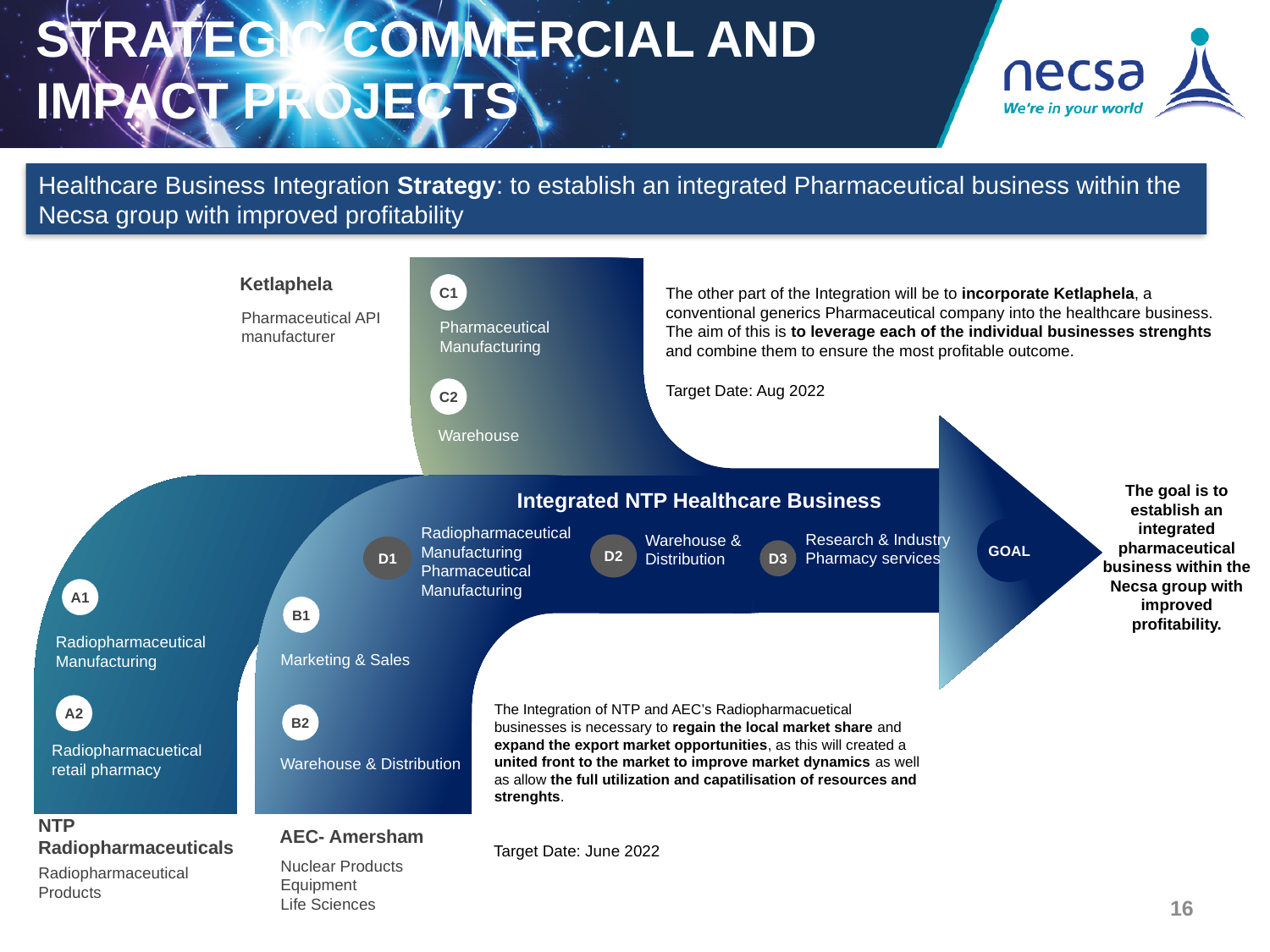

STRATEGIC COMMERCIAL AND IMPACT PROJECTS
Healthcare Business Integration Strategy: to establish an integrated Pharmaceutical business within the Necsa group with improved profitability

Ketlaphela
C1
The other part of the Integration will be to incorporate Ketlaphela, a conventional generics Pharmaceutical company into the healthcare business. The aim of this is to leverage each of the individual businesses strenghts and combine them to ensure the most profitable outcome.
Pharmaceutical API manufacturer
Pharmaceutical Manufacturing
Target Date: Aug 2022
C2

Warehouse

The goal is to establish an integrated pharmaceutical business within the Necsa group with improved profitability.
Integrated NTP Healthcare Business
GOAL
Radiopharmaceutical Manufacturing
Pharmaceutical Manufacturing
Research & Industry Pharmacy services
Warehouse & Distribution
D2
D1
D3
A1
B1
Radiopharmaceutical Manufacturing
Marketing & Sales
The Integration of NTP and AEC’s Radiopharmacuetical businesses is necessary to regain the local market share and expand the export market opportunities, as this will created a united front to the market to improve market dynamics as well as allow the full utilization and capatilisation of resources and strenghts.
A2
B2
Radiopharmacuetical retail pharmacy
Warehouse & Distribution
NTP Radiopharmaceuticals
AEC- Amersham
Target Date: June 2022
Nuclear Products
Equipment
Life Sciences
Radiopharmaceutical Products
16